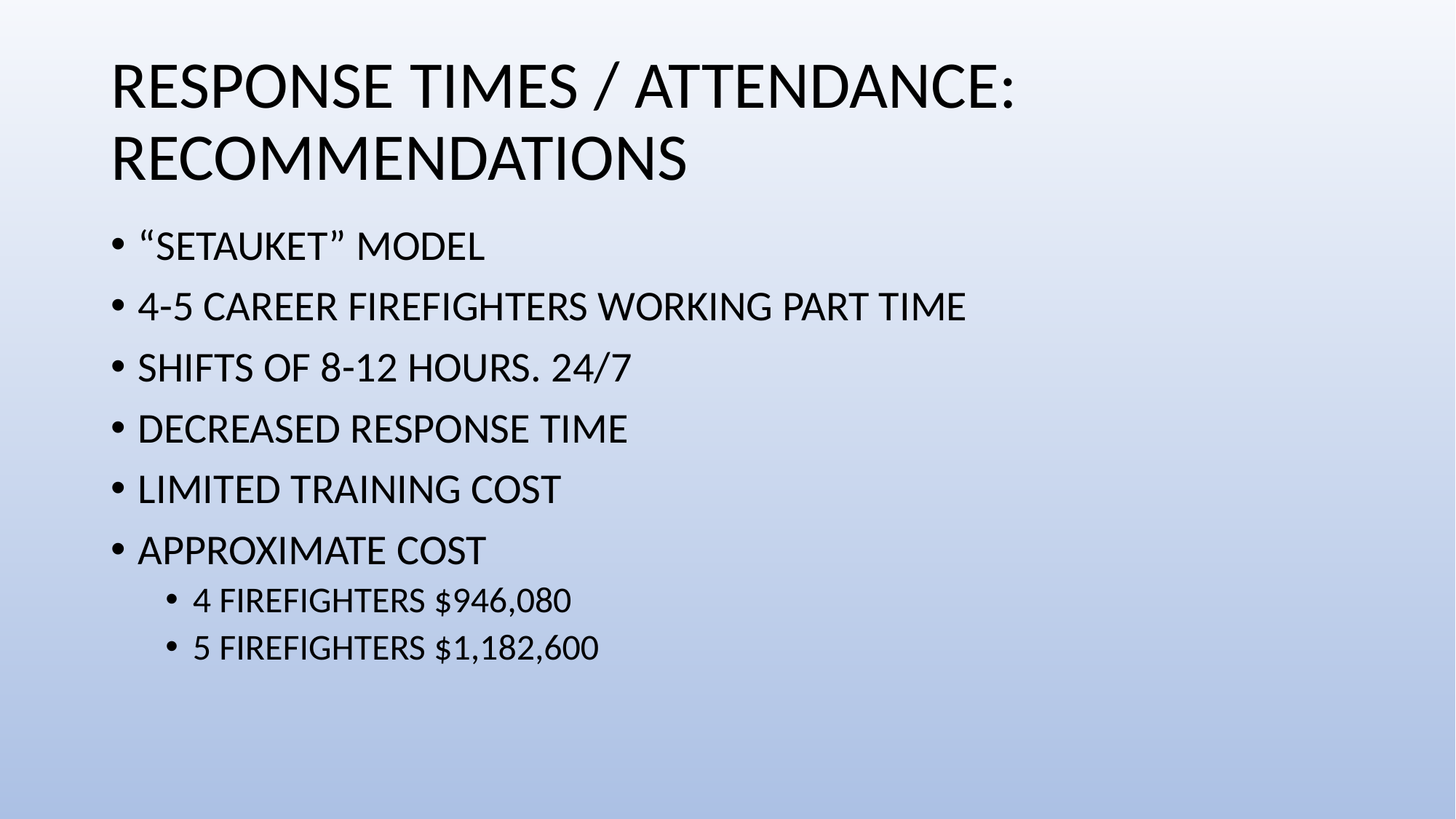

# RESPONSE TIMES / ATTENDANCE: RECOMMENDATIONS
“SETAUKET” MODEL
4-5 CAREER FIREFIGHTERS WORKING PART TIME
SHIFTS OF 8-12 HOURS. 24/7
DECREASED RESPONSE TIME
LIMITED TRAINING COST
APPROXIMATE COST
4 FIREFIGHTERS $946,080
5 FIREFIGHTERS $1,182,600